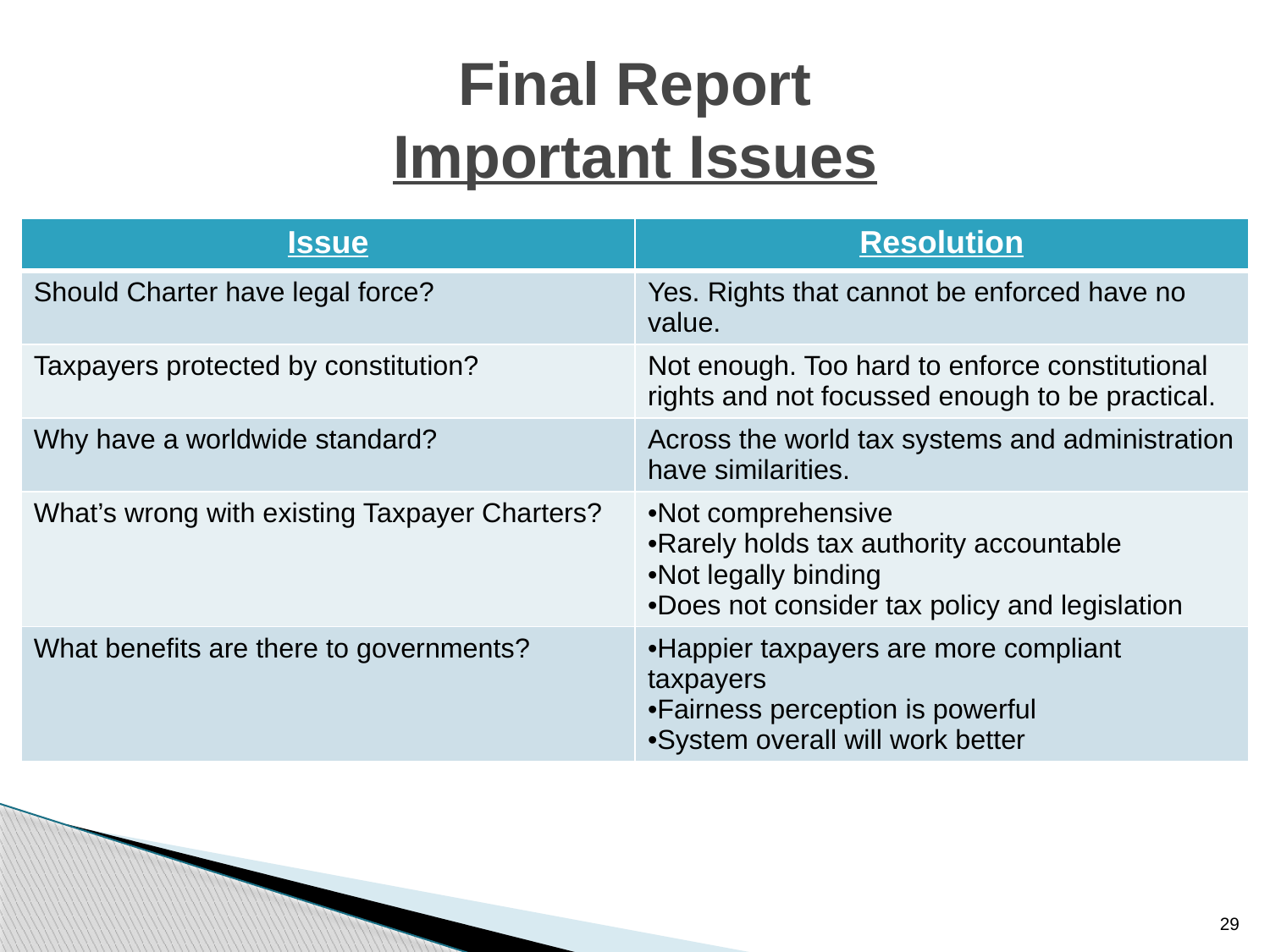

# Final Report Important Issues
| Issue | Resolution |
| --- | --- |
| Should Charter have legal force? | Yes. Rights that cannot be enforced have no value. |
| Taxpayers protected by constitution? | Not enough. Too hard to enforce constitutional rights and not focussed enough to be practical. |
| Why have a worldwide standard? | Across the world tax systems and administration have similarities. |
| What’s wrong with existing Taxpayer Charters? | Not comprehensive Rarely holds tax authority accountable Not legally binding Does not consider tax policy and legislation |
| What benefits are there to governments? | Happier taxpayers are more compliant taxpayers Fairness perception is powerful System overall will work better |
29